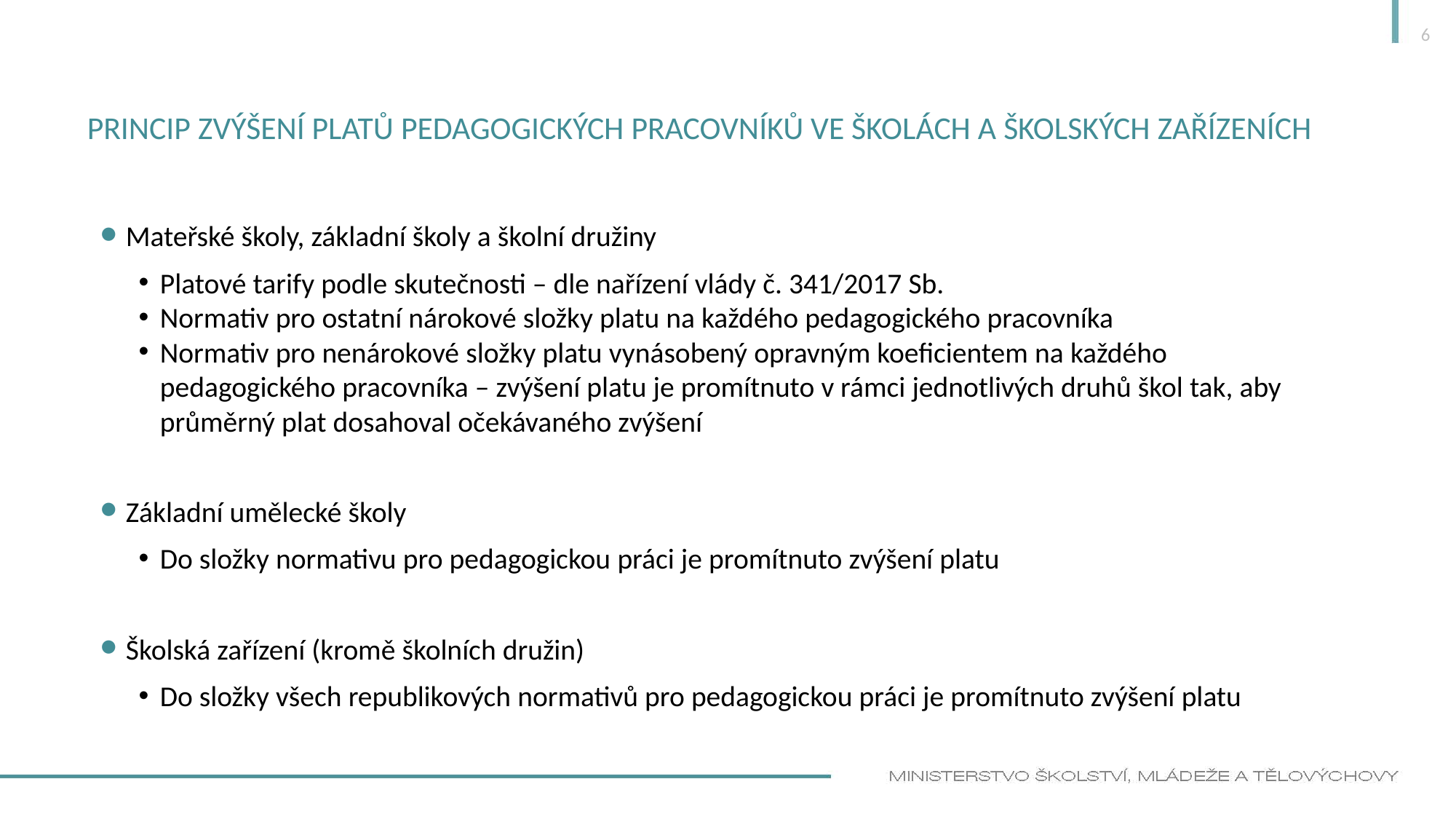

6
# Princip zvýšení platů pedagogických pracovníků ve školách a školských zařízeních
Mateřské školy, základní školy a školní družiny
Platové tarify podle skutečnosti – dle nařízení vlády č. 341/2017 Sb.
Normativ pro ostatní nárokové složky platu na každého pedagogického pracovníka
Normativ pro nenárokové složky platu vynásobený opravným koeficientem na každého pedagogického pracovníka – zvýšení platu je promítnuto v rámci jednotlivých druhů škol tak, aby průměrný plat dosahoval očekávaného zvýšení

Základní umělecké školy
Do složky normativu pro pedagogickou práci je promítnuto zvýšení platu

Školská zařízení (kromě školních družin)
Do složky všech republikových normativů pro pedagogickou práci je promítnuto zvýšení platu